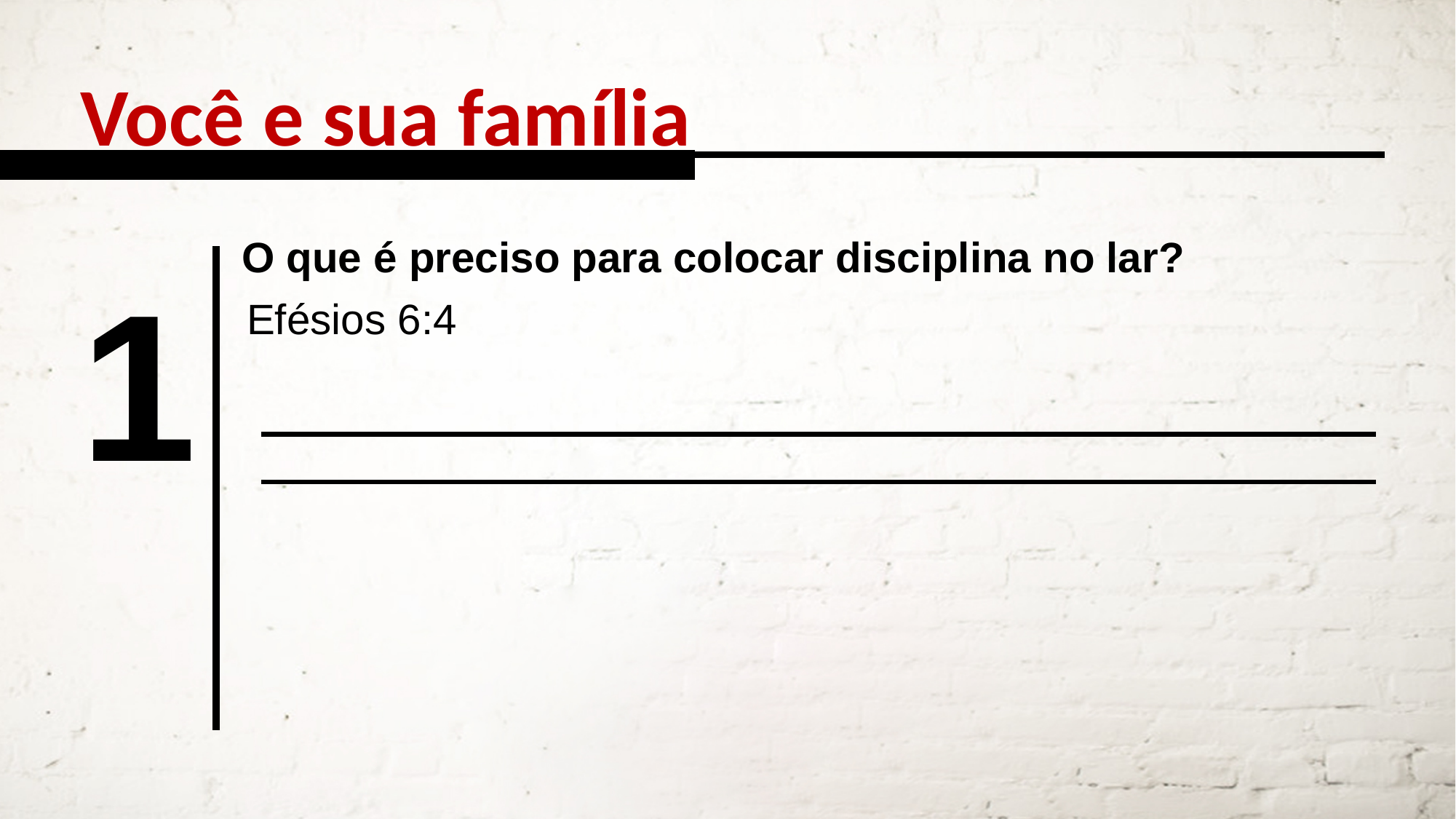

Você e sua família

O que é preciso para colocar disciplina no lar?
1
Efésios 6:4